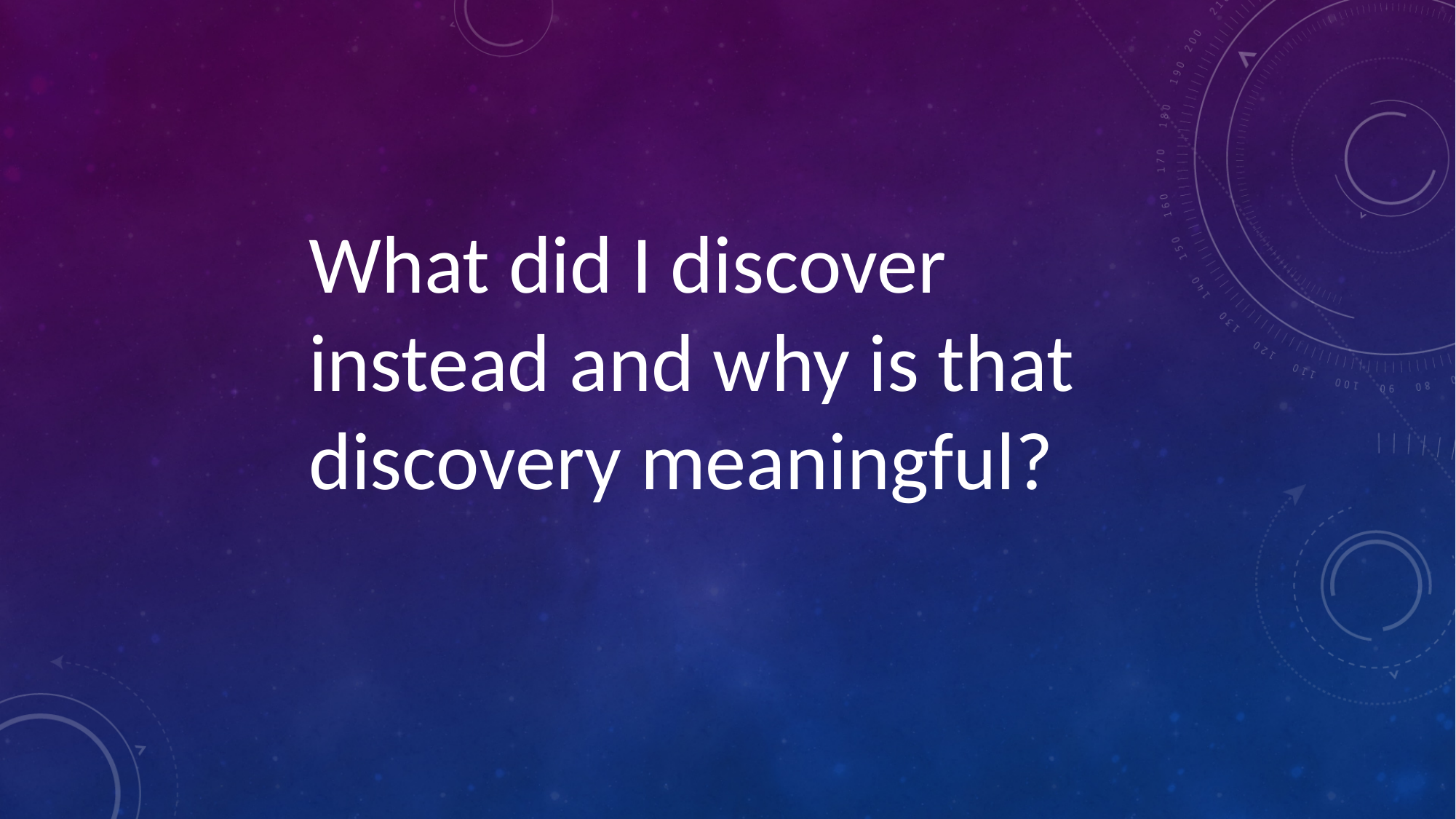

What did I discover instead and why is that discovery meaningful?